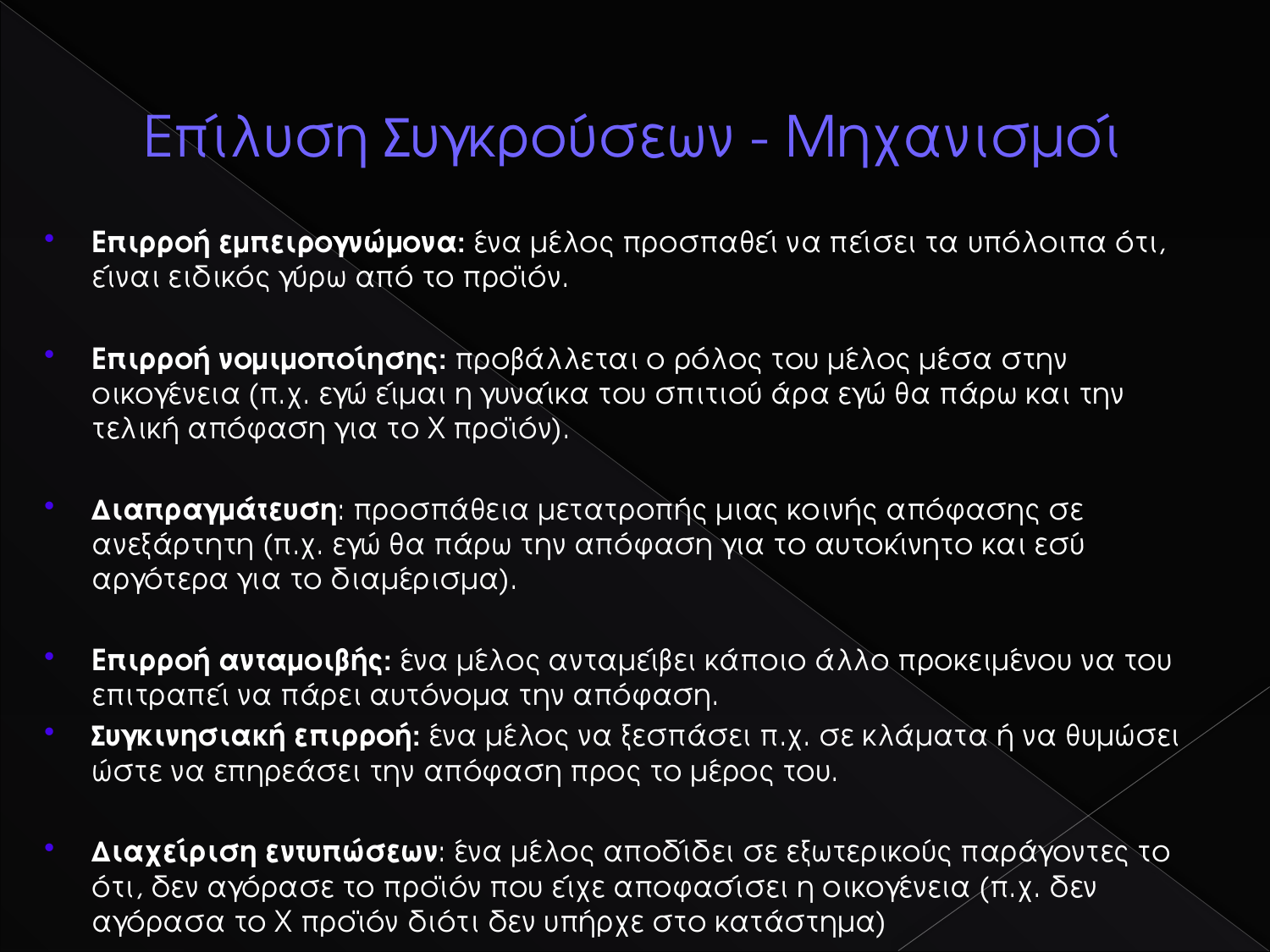

# Επίλυση Συγκρούσεων - Μηχανισμοί
Επιρροή εμπειρογνώμονα: ένα μέλος προσπαθεί να πείσει τα υπόλοιπα ότι, είναι ειδικός γύρω από το προϊόν.

Επιρροή νομιμοποίησης: προβάλλεται ο ρόλος του μέλος μέσα στην οικογένεια (π.χ. εγώ είμαι η γυναίκα του σπιτιού άρα εγώ θα πάρω και την τελική απόφαση για το Χ προϊόν).

Διαπραγμάτευση: προσπάθεια μετατροπής μιας κοινής απόφασης σε ανεξάρτητη (π.χ. εγώ θα πάρω την απόφαση για το αυτοκίνητο και εσύ αργότερα για το διαμέρισμα).

Επιρροή ανταμοιβής: ένα μέλος ανταμείβει κάποιο άλλο προκειμένου να του επιτραπεί να πάρει αυτόνομα την απόφαση.
Συγκινησιακή επιρροή: ένα μέλος να ξεσπάσει π.χ. σε κλάματα ή να θυμώσει ώστε να επηρεάσει την απόφαση προς το μέρος του.

Διαχείριση εντυπώσεων: ένα μέλος αποδίδει σε εξωτερικούς παράγοντες το ότι, δεν αγόρασε το προϊόν που είχε αποφασίσει η οικογένεια (π.χ. δεν αγόρασα το Χ προϊόν διότι δεν υπήρχε στο κατάστημα)